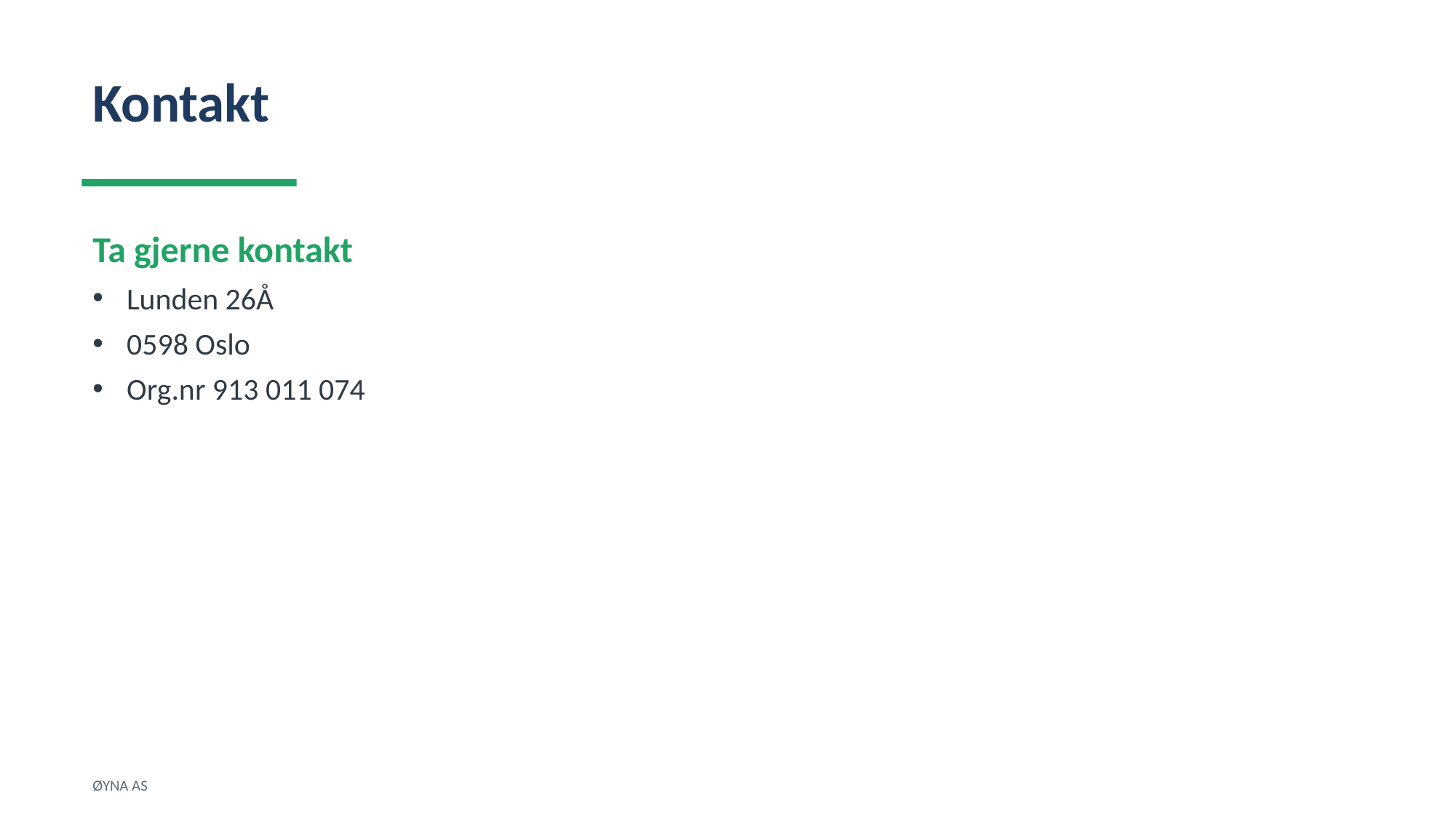

Kontakt

Ta gjerne kontakt
Lunden 26Å
0598 Oslo
Org.nr 913 011 074
ØYNA AS